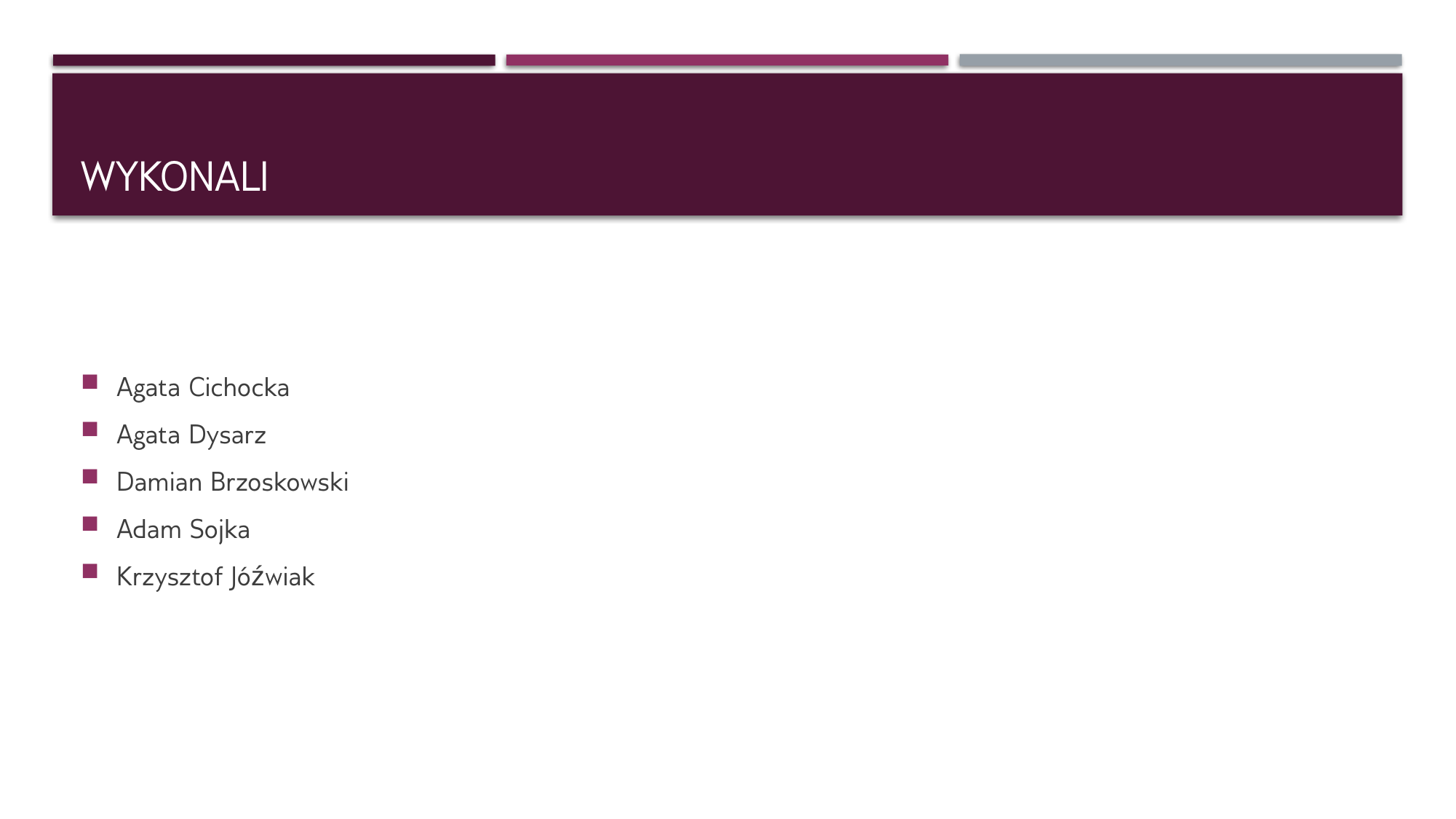

# Wykonali
Agata Cichocka
Agata Dysarz
Damian Brzoskowski
Adam Sojka
Krzysztof Jóźwiak